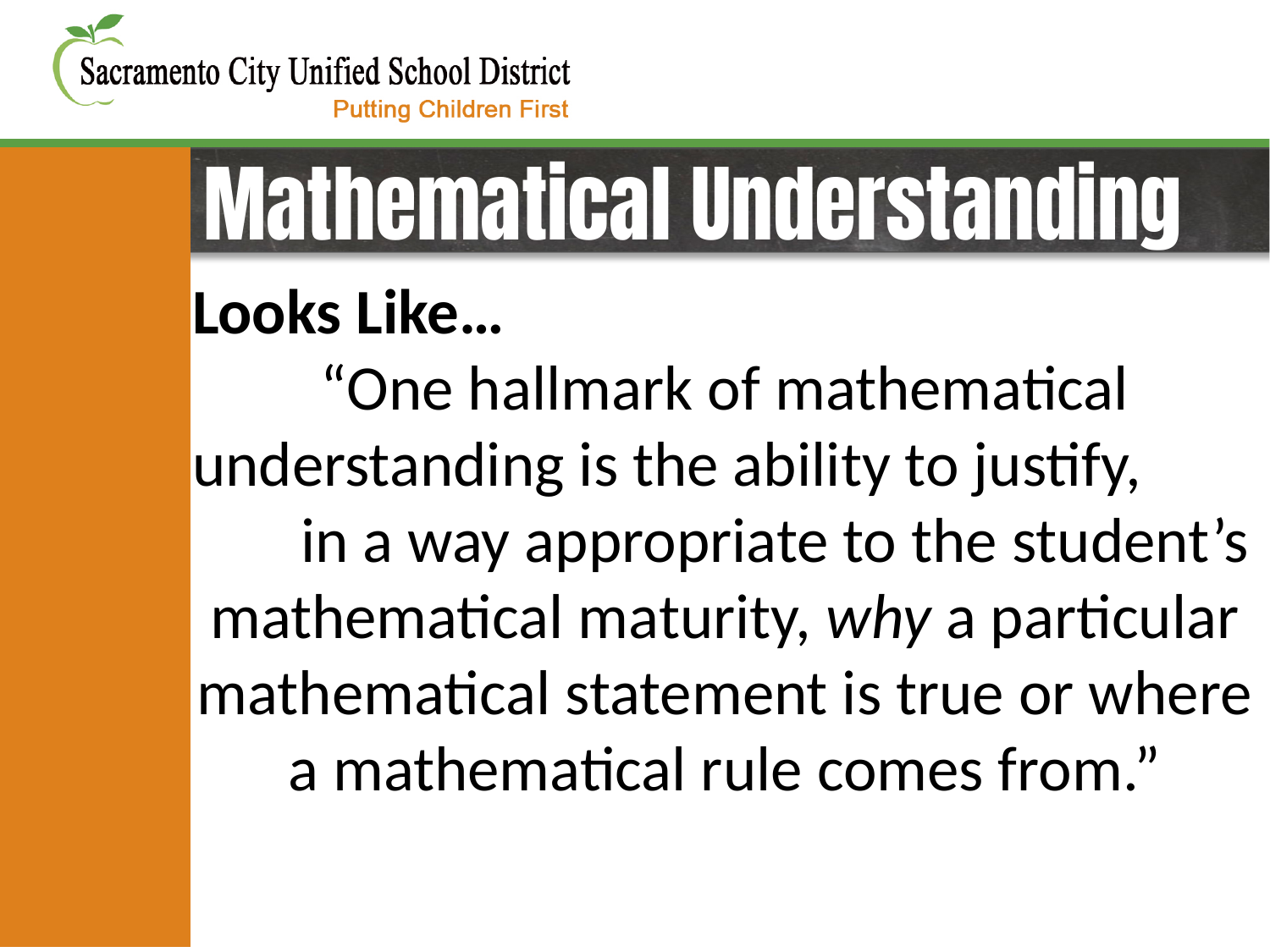

# Mathematical Understanding
Looks Like…
“One hallmark of mathematical understanding is the ability to justify,                in a way appropriate to the student’s mathematical maturity, why a particular mathematical statement is true or where a mathematical rule comes from.”